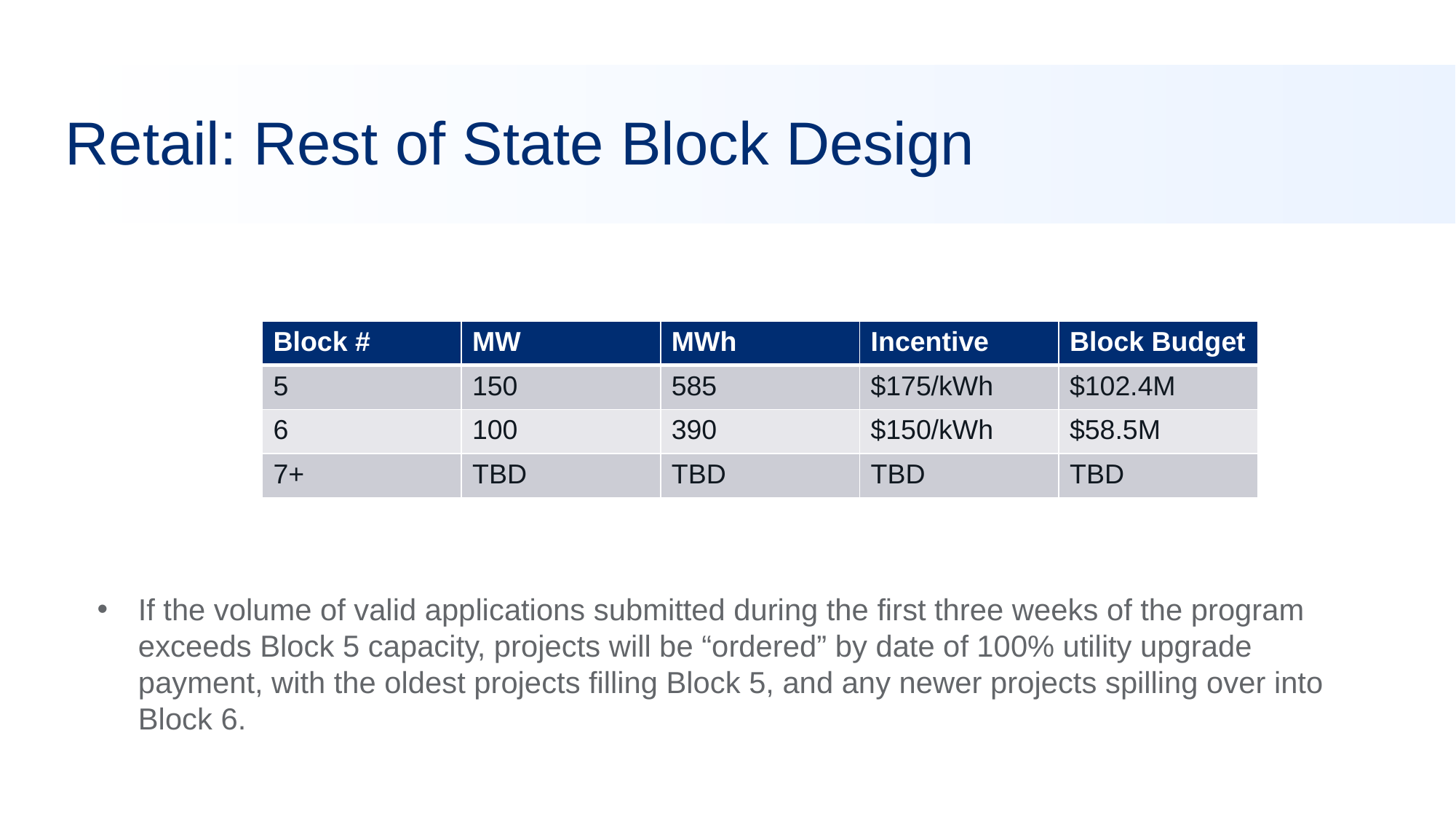

# Retail: Rest of State Block Design

| Block # | MW | MWh | Incentive | Block Budget |
| --- | --- | --- | --- | --- |
| 5 | 150 | 585 | $175/kWh | $102.4M |
| 6 | 100 | 390 | $150/kWh | $58.5M |
| 7+ | TBD | TBD | TBD | TBD |
If the volume of valid applications submitted during the first three weeks of the program exceeds Block 5 capacity, projects will be “ordered” by date of 100% utility upgrade payment, with the oldest projects filling Block 5, and any newer projects spilling over into Block 6.